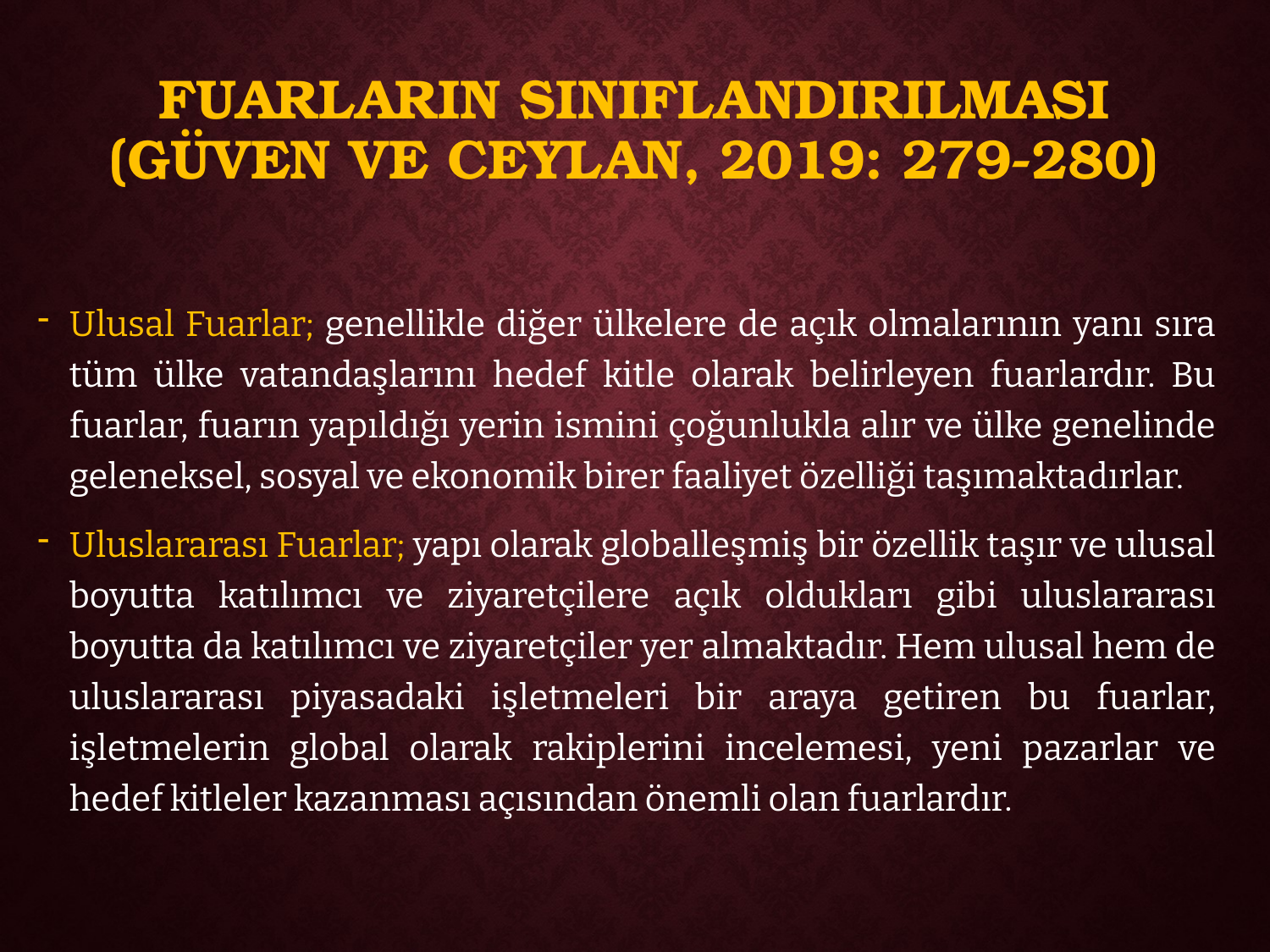

# Fuarların Sınıflandırılması (Güven ve Ceylan, 2019: 279-280)
Ulusal Fuarlar; genellikle diğer ülkelere de açık olmalarının yanı sıra tüm ülke vatandaşlarını hedef kitle olarak belirleyen fuarlardır. Bu fuarlar, fuarın yapıldığı yerin ismini çoğunlukla alır ve ülke genelinde geleneksel, sosyal ve ekonomik birer faaliyet özelliği taşımaktadırlar.
Uluslararası Fuarlar; yapı olarak globalleşmiş bir özellik taşır ve ulusal boyutta katılımcı ve ziyaretçilere açık oldukları gibi uluslararası boyutta da katılımcı ve ziyaretçiler yer almaktadır. Hem ulusal hem de uluslararası piyasadaki işletmeleri bir araya getiren bu fuarlar, işletmelerin global olarak rakiplerini incelemesi, yeni pazarlar ve hedef kitleler kazanması açısından önemli olan fuarlardır.